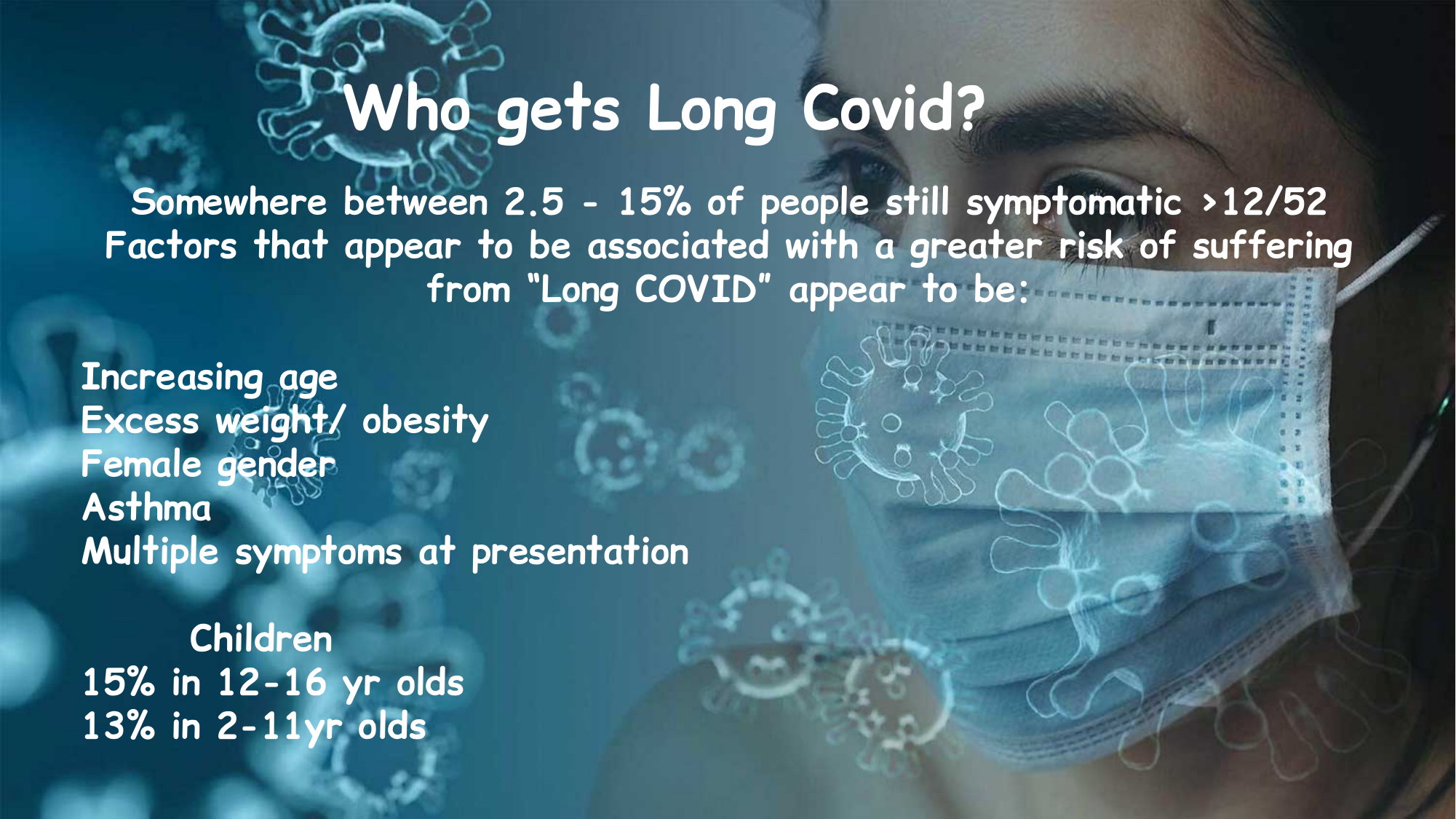

Who gets Long Covid?
Somewhere between 2.5 - 15% of people still symptomatic >12/52
Factors that appear to be associated with a greater risk of suffering from “Long COVID” appear to be:

Increasing age
Excess weight/ obesity
Female gender
Asthma
Multiple symptoms at presentation

	Children
15% in 12-16 yr olds
13% in 2-11yr olds